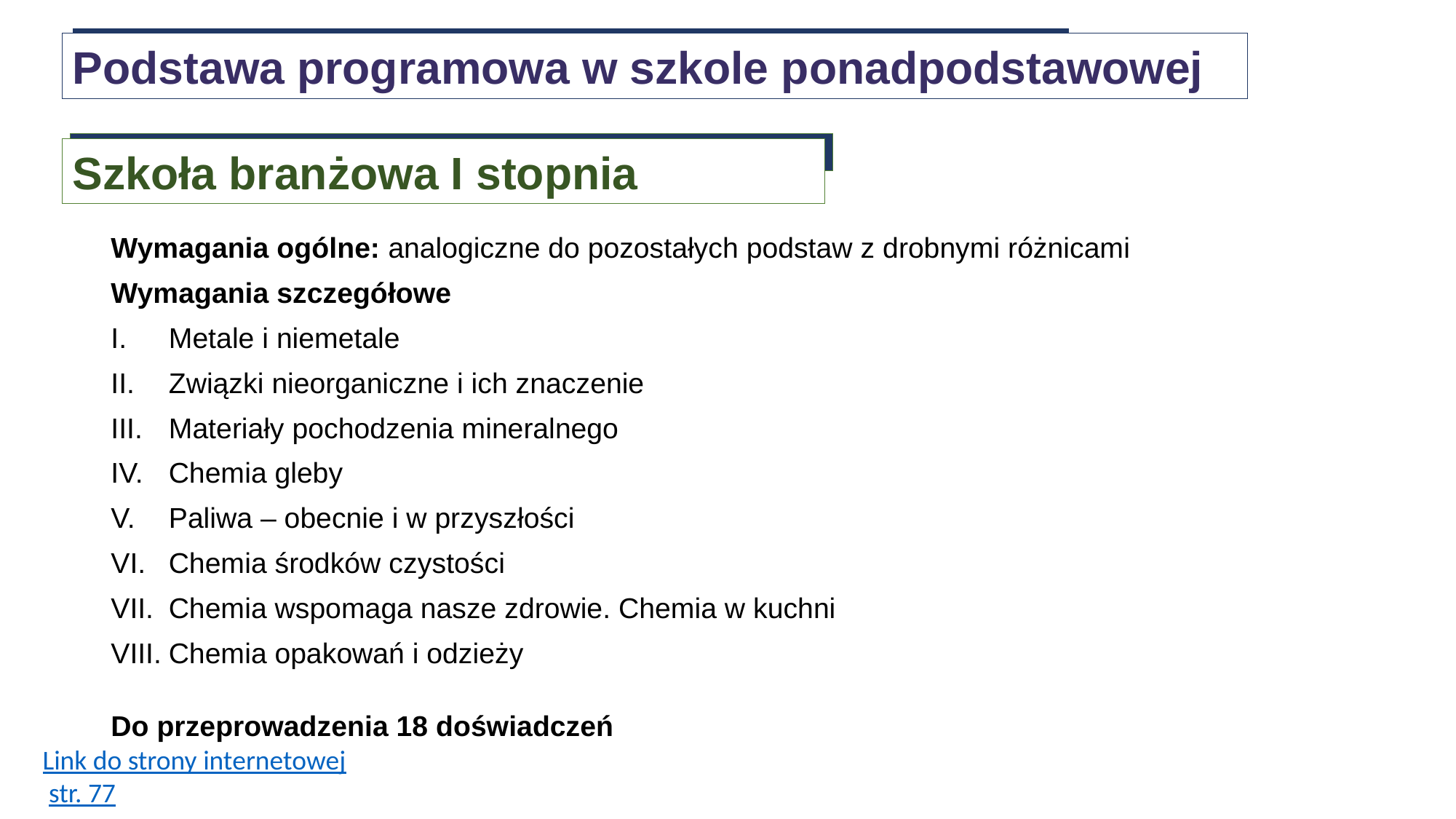

Podstawa programowa w szkole ponadpodstawowej

Szkoła branżowa I stopnia
Wymagania ogólne: analogiczne do pozostałych podstaw z drobnymi różnicami
Wymagania szczegółowe
Metale i niemetale
Związki nieorganiczne i ich znaczenie
Materiały pochodzenia mineralnego
Chemia gleby
Paliwa – obecnie i w przyszłości
Chemia środków czystości
Chemia wspomaga nasze zdrowie. Chemia w kuchni
Chemia opakowań i odzieży
Do przeprowadzenia 18 doświadczeń

Link do strony internetowej
 str. 77